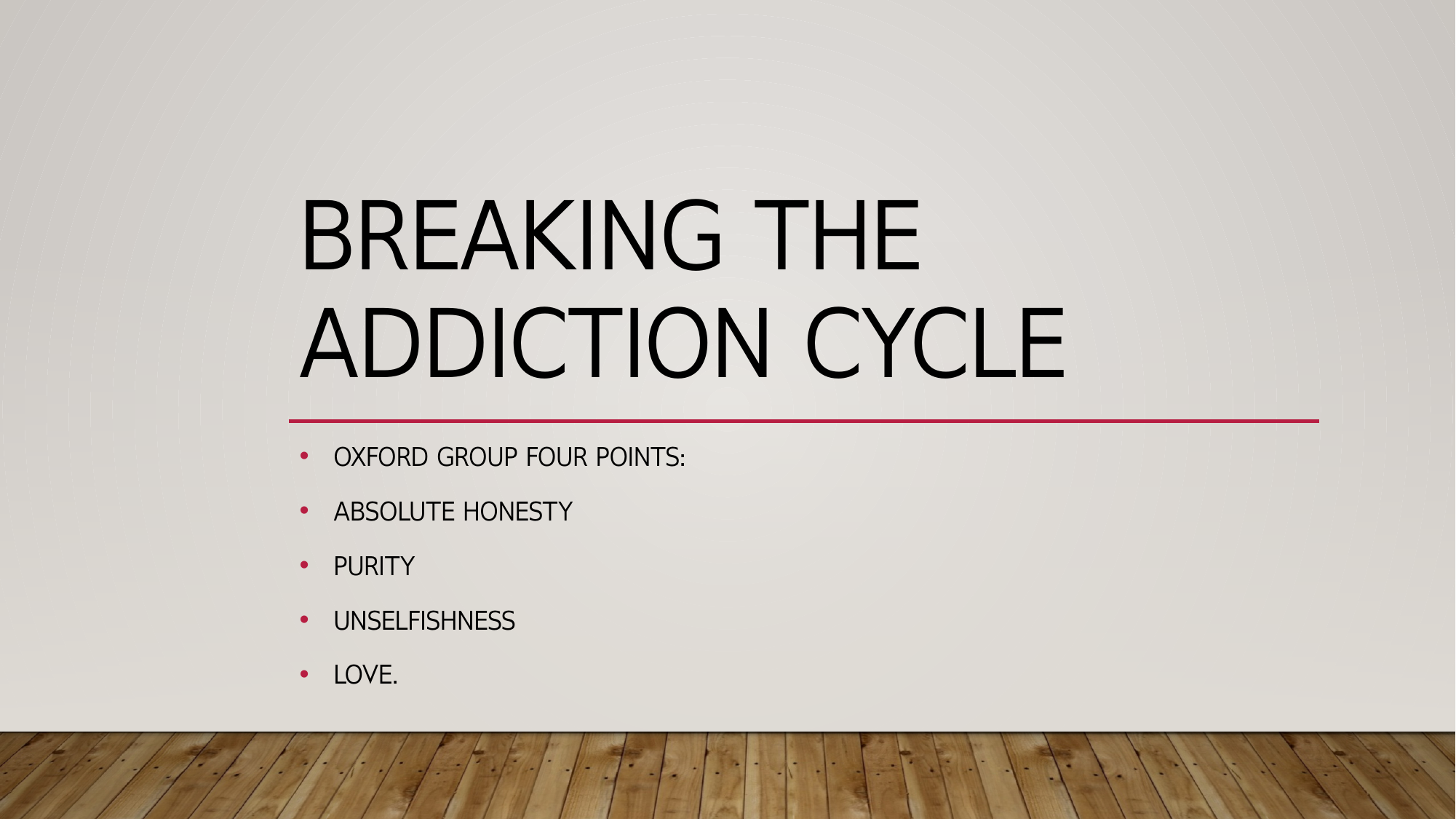

# BREAKING THE ADDICTION CYCLE
Oxford group four points:
Absolute Honesty
Purity
Unselfishness
Love.